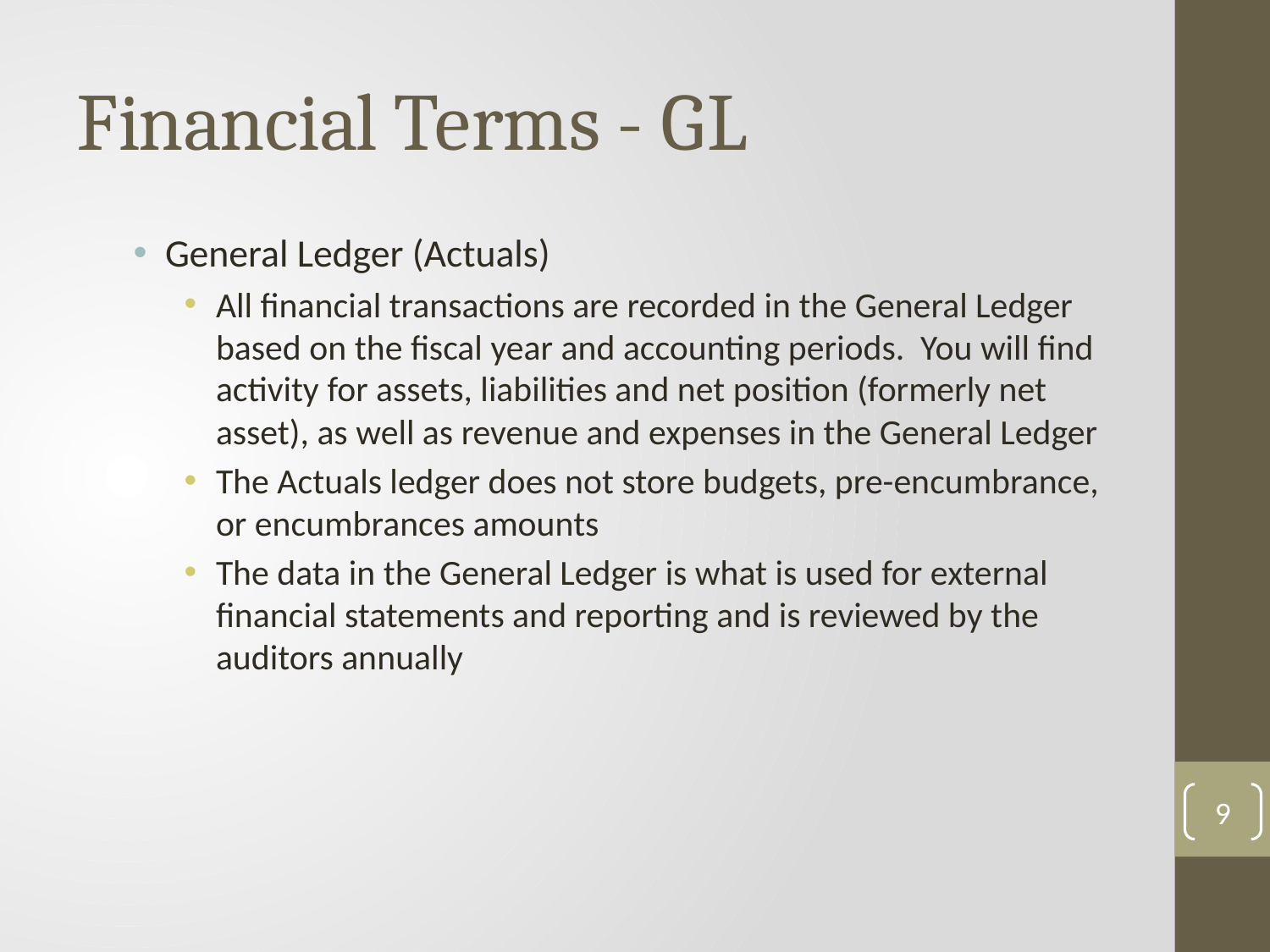

# Financial Terms - GL
General Ledger (Actuals)
All financial transactions are recorded in the General Ledger based on the fiscal year and accounting periods.  You will find activity for assets, liabilities and net position (formerly net asset), as well as revenue and expenses in the General Ledger
The Actuals ledger does not store budgets, pre-encumbrance, or encumbrances amounts
The data in the General Ledger is what is used for external financial statements and reporting and is reviewed by the auditors annually
9